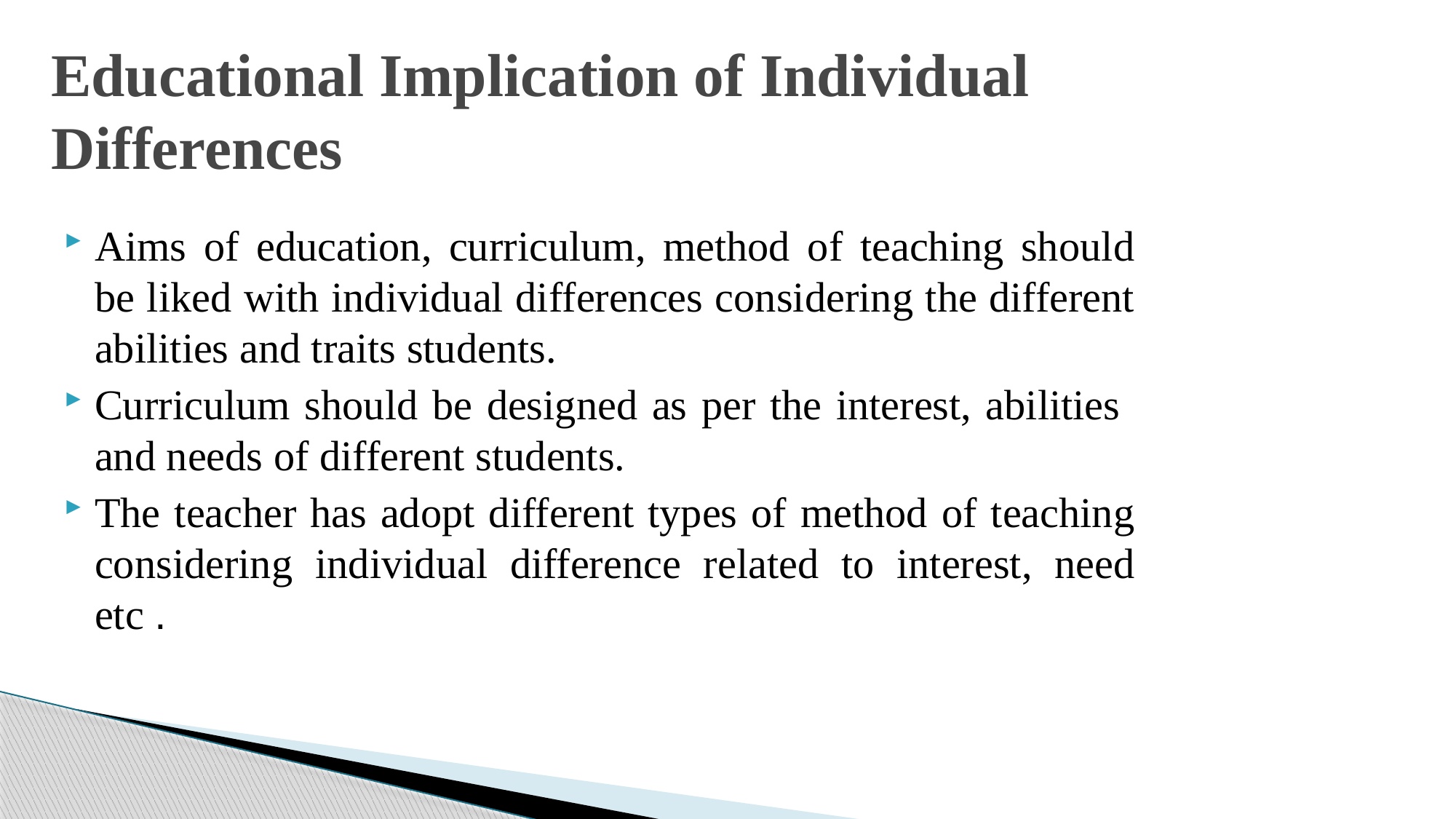

# Educational Implication of Individual Differences
Aims of education, curriculum, method of teaching should be liked with individual differences considering the different abilities and traits students.
Curriculum should be designed as per the interest, abilities  and needs of different students.
The teacher has adopt different types of method of teaching considering individual difference related to interest, need etc .